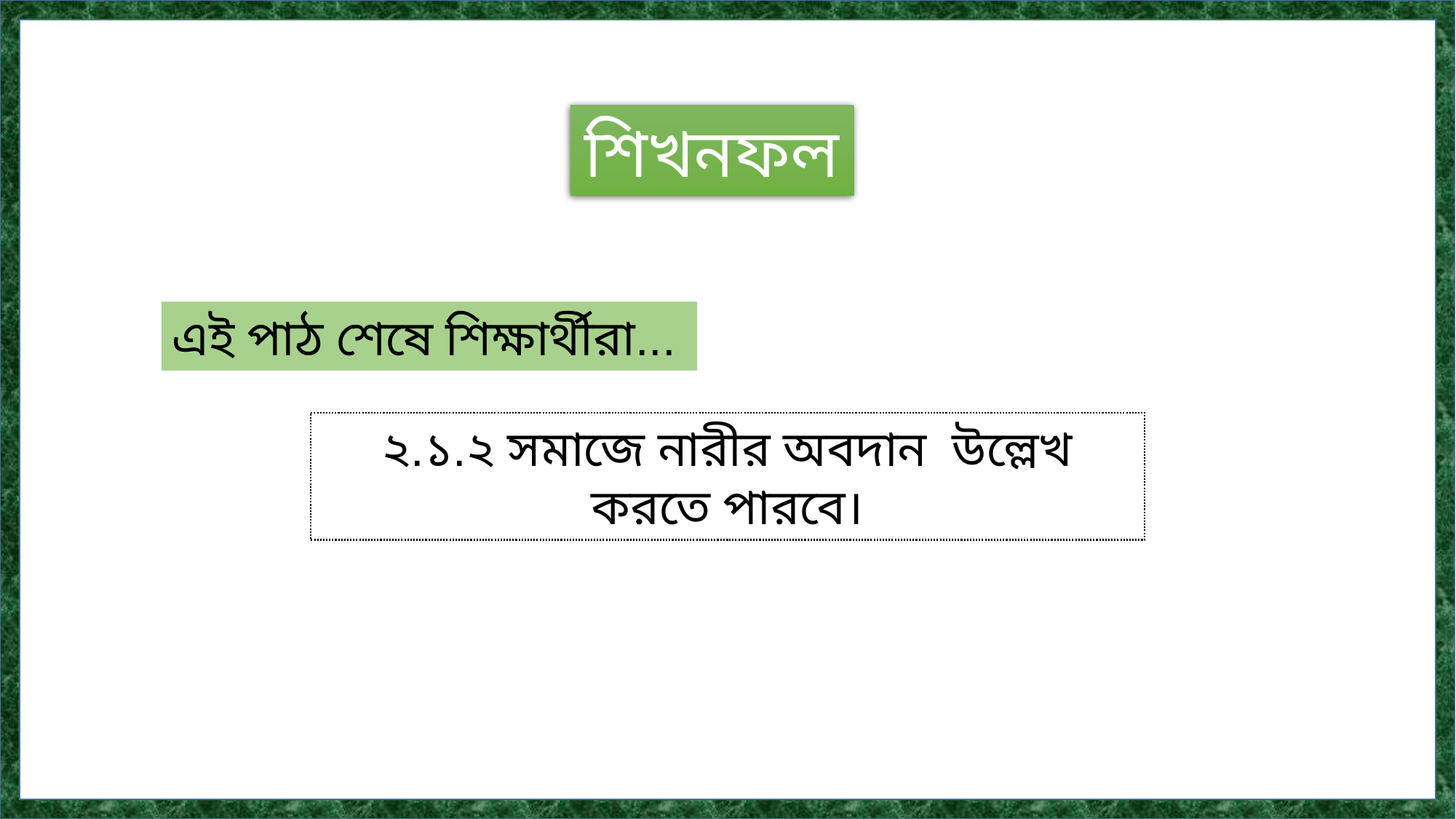

শিখনফল
এই পাঠ শেষে শিক্ষার্থীরা...
২.১.২ সমাজে নারীর অবদান  উল্লেখ করতে পারবে।